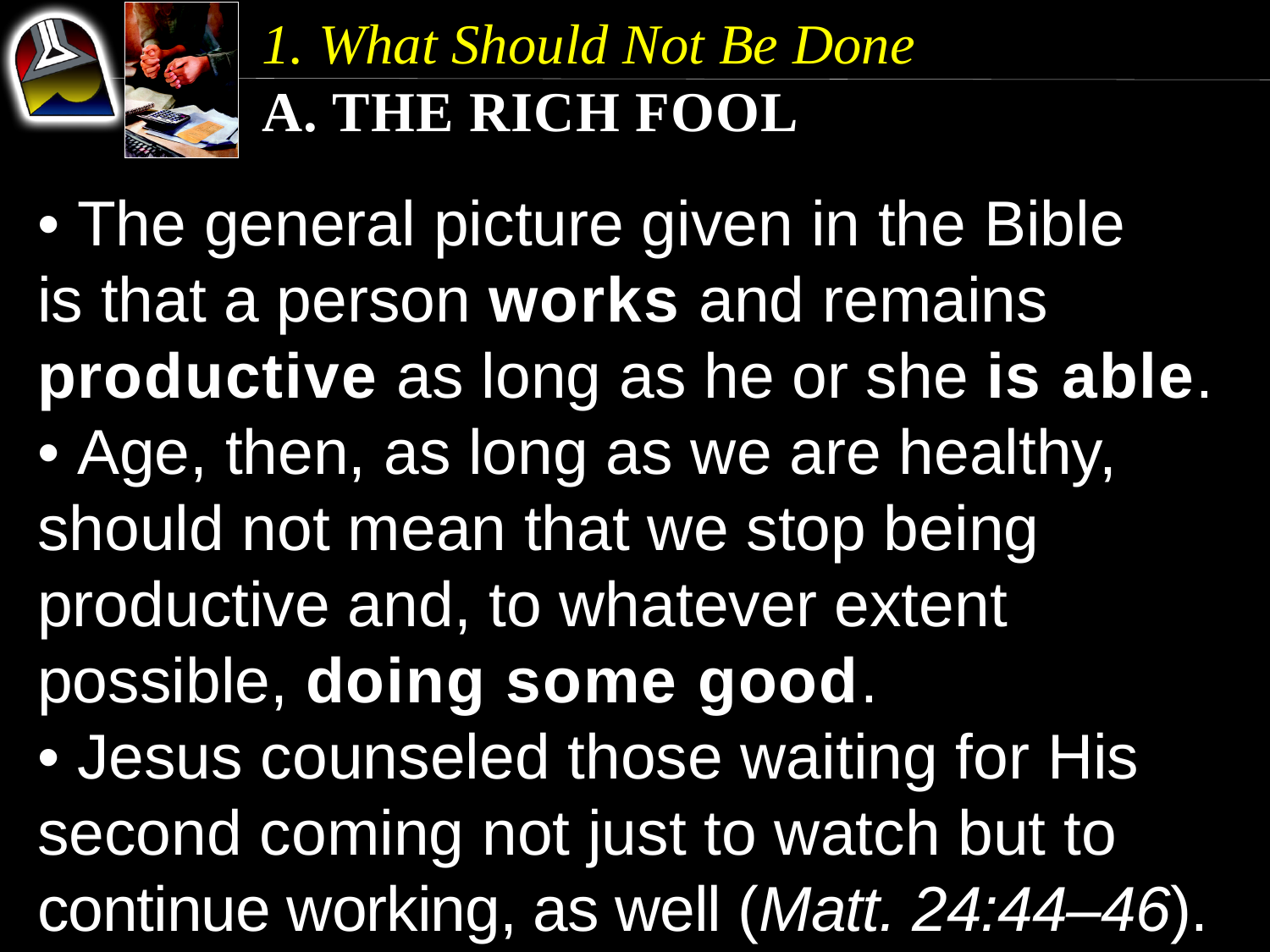

1. What Should Not Be Done
a. The Rich Fool
• The general picture given in the Bible      is that a person works and remains productive as long as he or she is able.
• Age, then, as long as we are healthy, should not mean that we stop being productive and, to whatever extent possible, doing some good.
• Jesus counseled those waiting for His second coming not just to watch but to continue working, as well (Matt. 24:44–46).